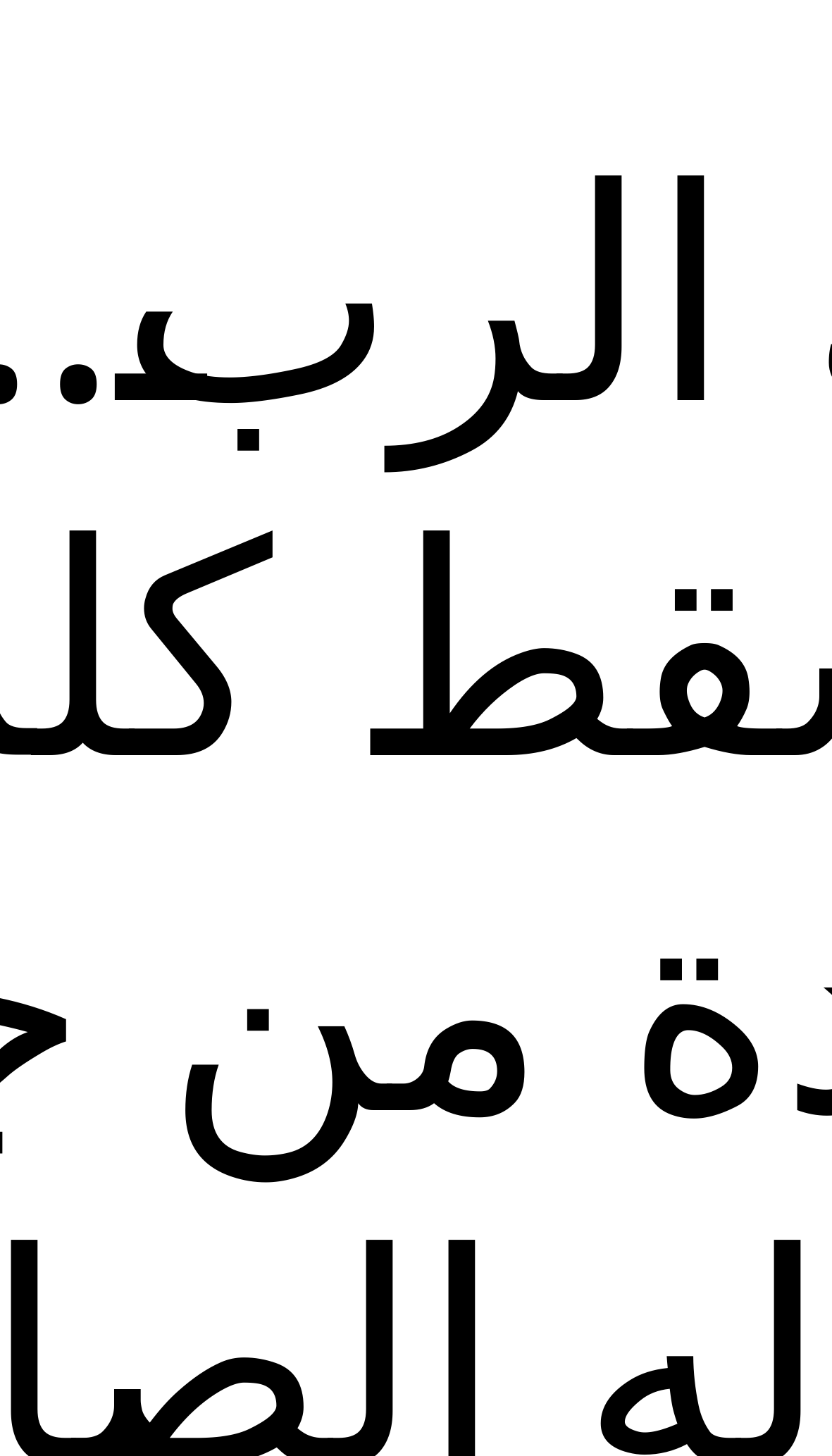

تبارك الرب... ولم تسقط كلمة واحدة من جميع اقواله الصالحة